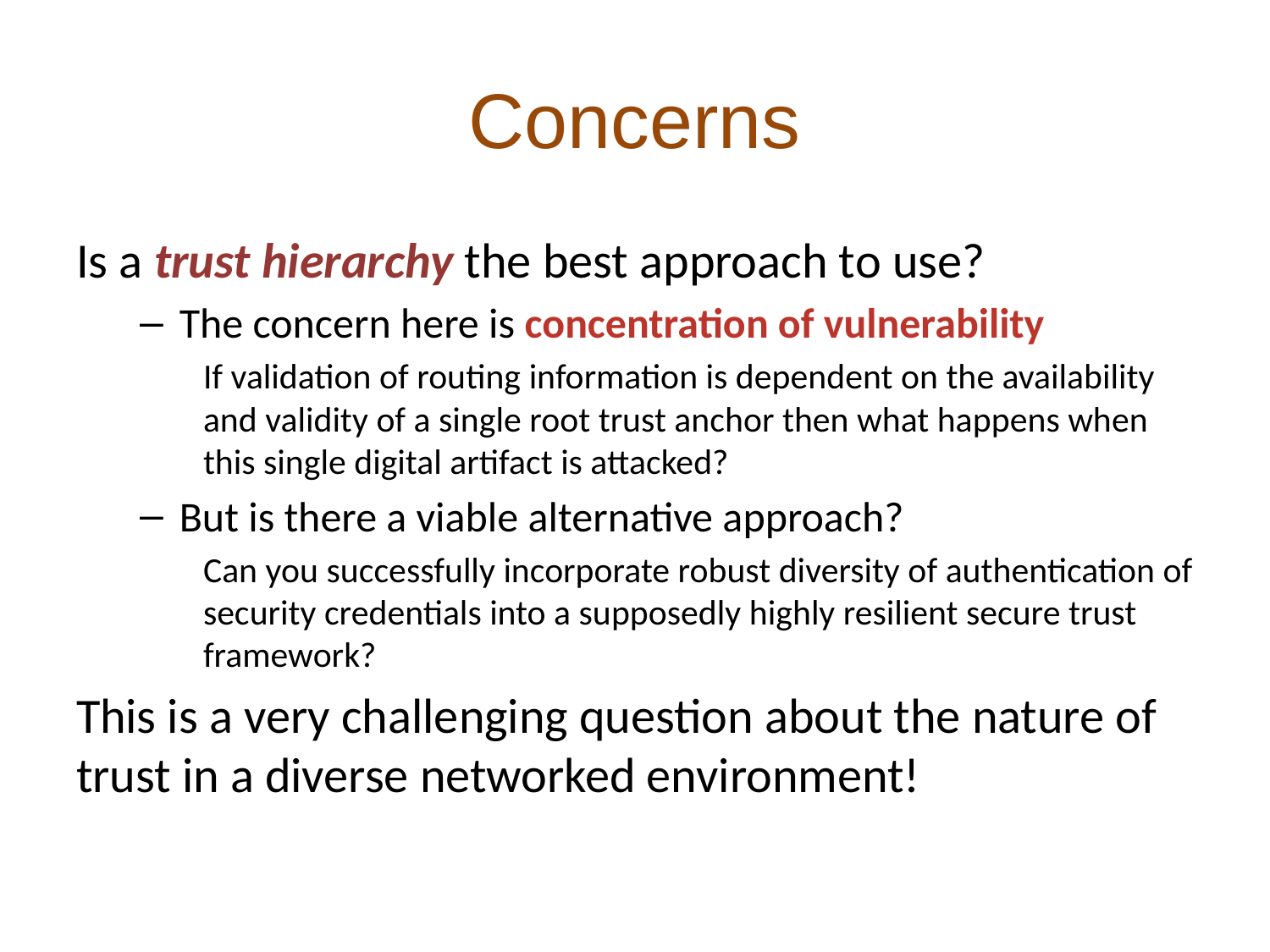

# Concerns
Is a trust hierarchy the best approach to use?
The concern here is concentration of vulnerability
If validation of routing information is dependent on the availability and validity of a single root trust anchor then what happens when this single digital artifact is attacked?
But is there a viable alternative approach?
Can you successfully incorporate robust diversity of authentication of security credentials into a supposedly highly resilient secure trust framework?
This is a very challenging question about the nature of trust in a diverse networked environment!